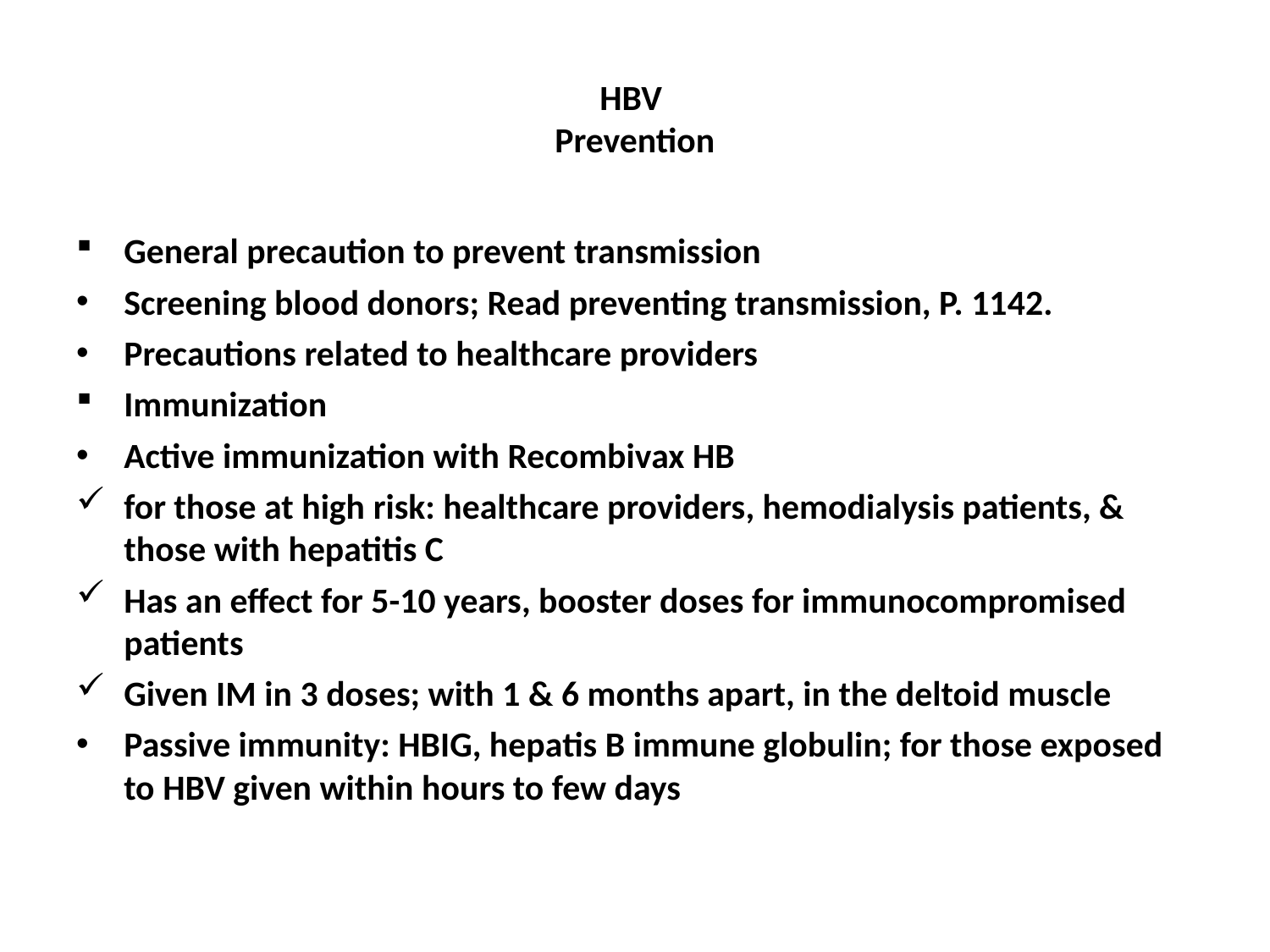

# HBV Prevention
General precaution to prevent transmission
Screening blood donors; Read preventing transmission, P. 1142.
Precautions related to healthcare providers
Immunization
Active immunization with Recombivax HB
for those at high risk: healthcare providers, hemodialysis patients, & those with hepatitis C
Has an effect for 5-10 years, booster doses for immunocompromised patients
Given IM in 3 doses; with 1 & 6 months apart, in the deltoid muscle
Passive immunity: HBIG, hepatis B immune globulin; for those exposed to HBV given within hours to few days